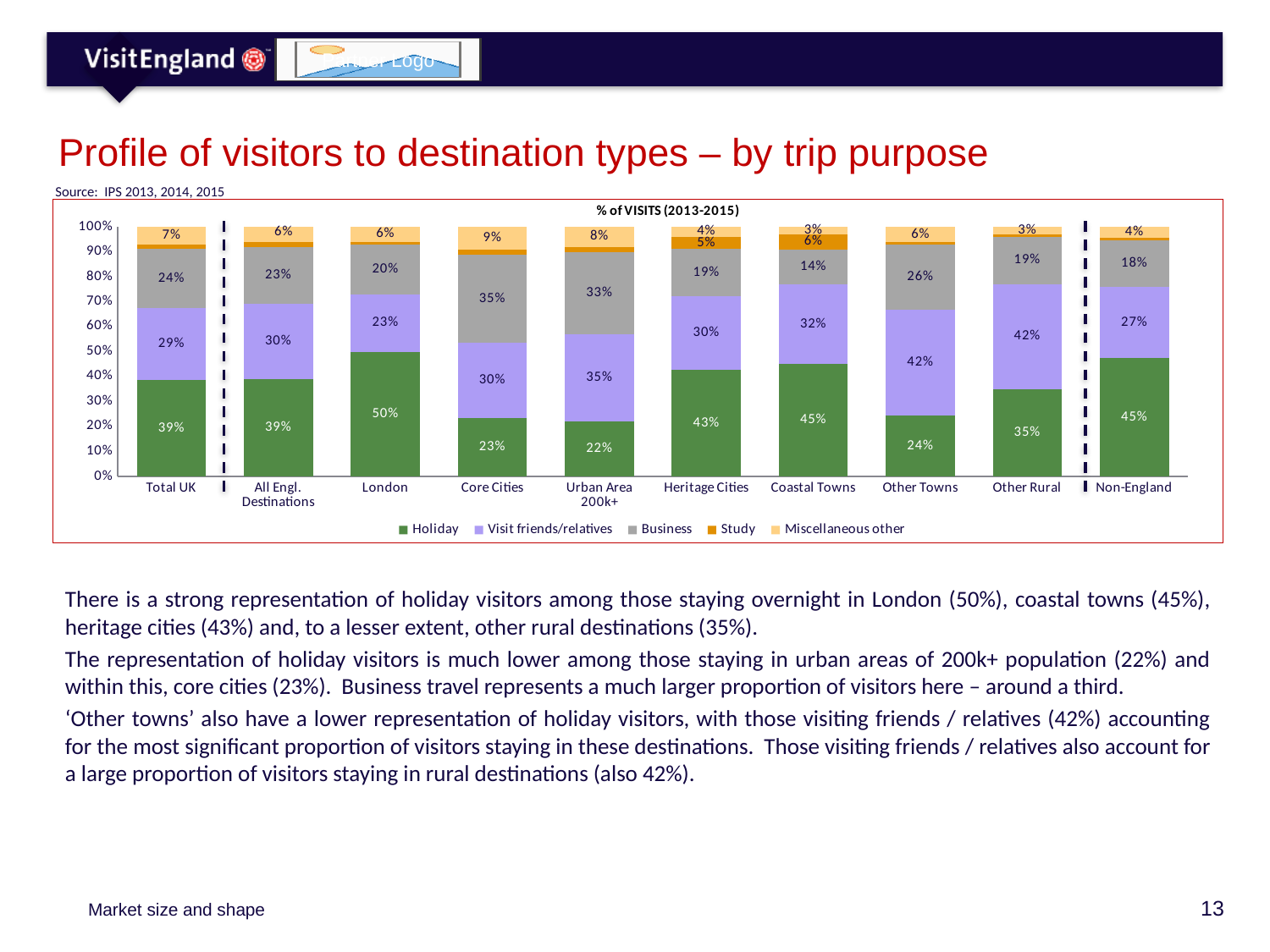

# Profile of visitors to destination types – by trip purpose
Source:  IPS 2013, 2014, 2015

### Chart

| Category | Holiday | Visit friends/relatives | Business | Study | Miscellaneous other |
|---|---|---|---|---|---|
| Total UK | 0.39 | 0.29 | 0.24 | 0.02 | 0.07 |
| All Engl. Destinations | 0.39 | 0.3 | 0.23 | 0.02 | 0.06 |
| London | 0.5 | 0.23 | 0.2 | 0.01 | 0.06 |
| Core Cities | 0.23 | 0.3 | 0.35 | 0.02 | 0.09 |
| Urban Area 200k+ | 0.22 | 0.35 | 0.33 | 0.02 | 0.08 |
| Heritage Cities | 0.43 | 0.3 | 0.19 | 0.05 | 0.04 |
| Coastal Towns | 0.45 | 0.32 | 0.14 | 0.06 | 0.03 |
| Other Towns | 0.24 | 0.42 | 0.26 | 0.01 | 0.06 |
| Other Rural | 0.35 | 0.42 | 0.19 | 0.01 | 0.03 |
| Non-England | 0.45 | 0.27 | 0.18 | 0.01 | 0.04 |
There is a strong representation of holiday visitors among those staying overnight in London (50%), coastal towns (45%), heritage cities (43%) and, to a lesser extent, other rural destinations (35%).
The representation of holiday visitors is much lower among those staying in urban areas of 200k+ population (22%) and within this, core cities (23%).  Business travel represents a much larger proportion of visitors here – around a third.
‘Other towns’ also have a lower representation of holiday visitors, with those visiting friends / relatives (42%) accounting for the most significant proportion of visitors staying in these destinations.  Those visiting friends / relatives also account for a large proportion of visitors staying in rural destinations (also 42%).
Market size and shape